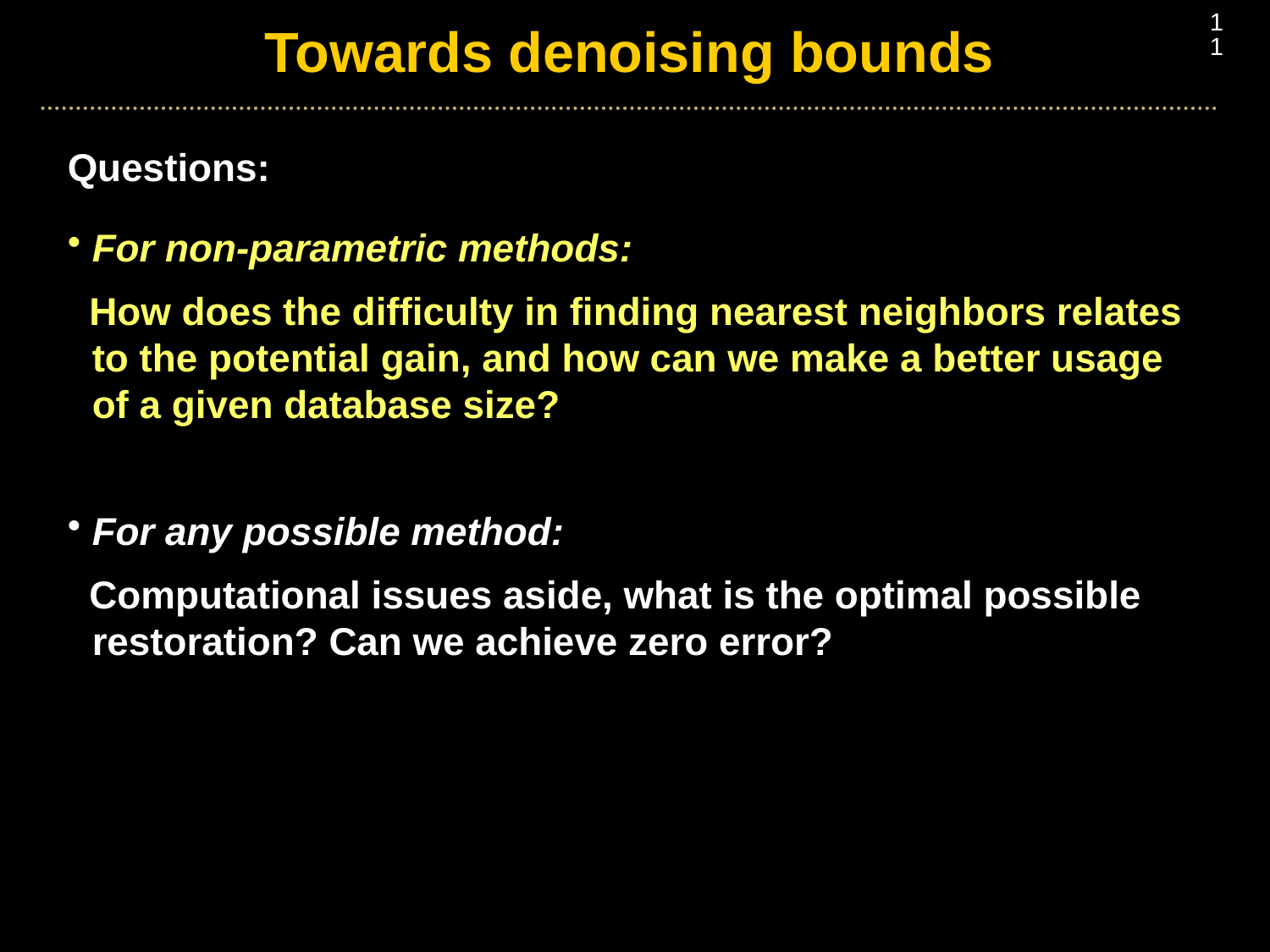

11
Towards denoising bounds

Questions:

For non-parametric methods:

  How does the difficulty in finding nearest neighbors relates to the potential gain, and how can we make a better usage of a given database size?

For any possible method:

  Computational issues aside, what is the optimal possible    restoration? Can we achieve zero error?